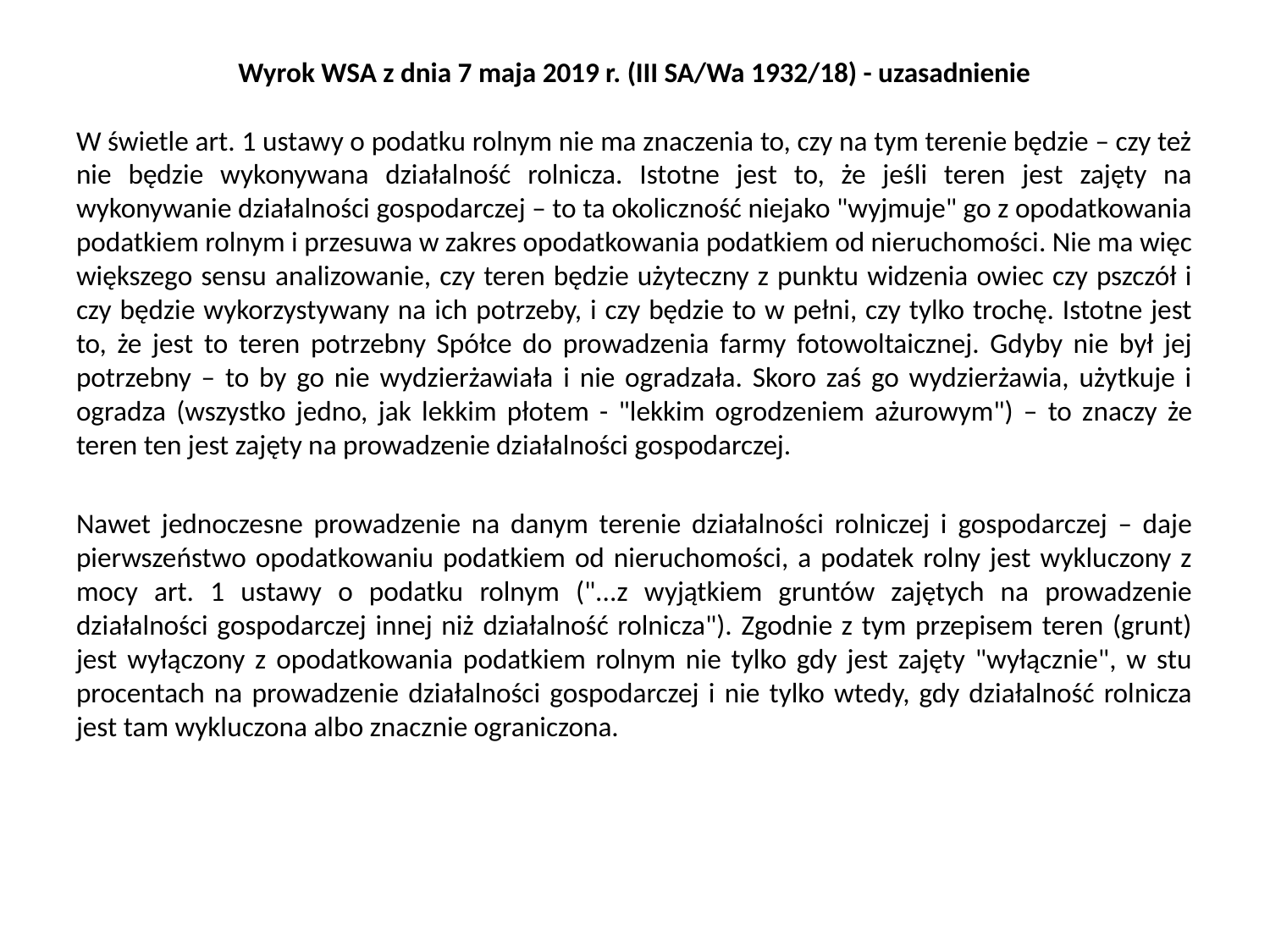

# Wyrok WSA z dnia 7 maja 2019 r. (III SA/Wa 1932/18) - uzasadnienie
W świetle art. 1 ustawy o podatku rolnym nie ma znaczenia to, czy na tym terenie będzie – czy też nie będzie wykonywana działalność rolnicza. Istotne jest to, że jeśli teren jest zajęty na wykonywanie działalności gospodarczej – to ta okoliczność niejako "wyjmuje" go z opodatkowania podatkiem rolnym i przesuwa w zakres opodatkowania podatkiem od nieruchomości. Nie ma więc większego sensu analizowanie, czy teren będzie użyteczny z punktu widzenia owiec czy pszczół i czy będzie wykorzystywany na ich potrzeby, i czy będzie to w pełni, czy tylko trochę. Istotne jest to, że jest to teren potrzebny Spółce do prowadzenia farmy fotowoltaicznej. Gdyby nie był jej potrzebny – to by go nie wydzierżawiała i nie ogradzała. Skoro zaś go wydzierżawia, użytkuje i ogradza (wszystko jedno, jak lekkim płotem - "lekkim ogrodzeniem ażurowym") – to znaczy że teren ten jest zajęty na prowadzenie działalności gospodarczej.

Nawet jednoczesne prowadzenie na danym terenie działalności rolniczej i gospodarczej – daje pierwszeństwo opodatkowaniu podatkiem od nieruchomości, a podatek rolny jest wykluczony z mocy art. 1 ustawy o podatku rolnym ("...z wyjątkiem gruntów zajętych na prowadzenie działalności gospodarczej innej niż działalność rolnicza"). Zgodnie z tym przepisem teren (grunt) jest wyłączony z opodatkowania podatkiem rolnym nie tylko gdy jest zajęty "wyłącznie", w stu procentach na prowadzenie działalności gospodarczej i nie tylko wtedy, gdy działalność rolnicza jest tam wykluczona albo znacznie ograniczona.